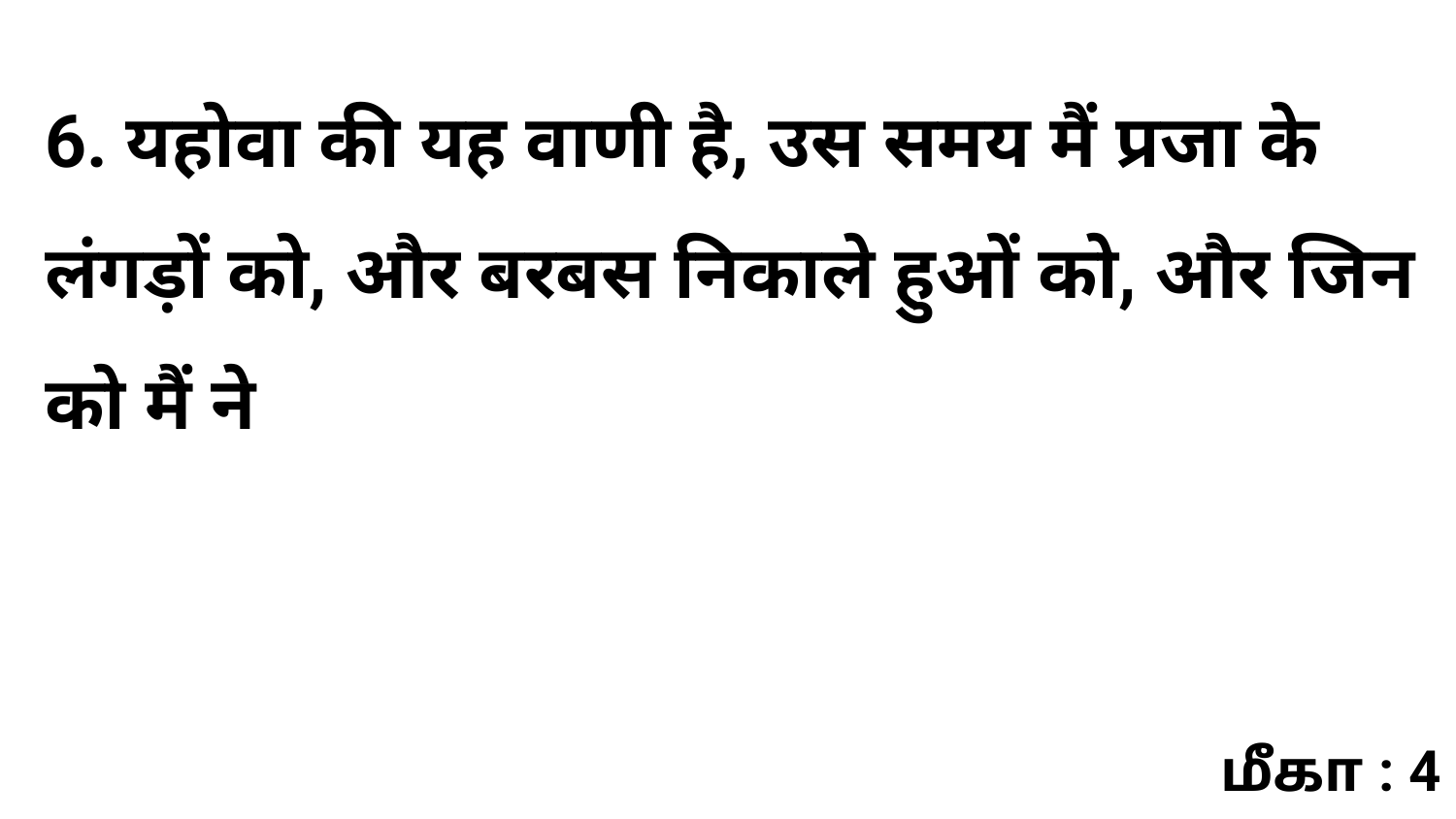

6. यहोवा की यह वाणी है, उस समय मैं प्रजा के लंगड़ों को, और बरबस निकाले हुओं को, और जिन को मैं ने
மீகா : 4